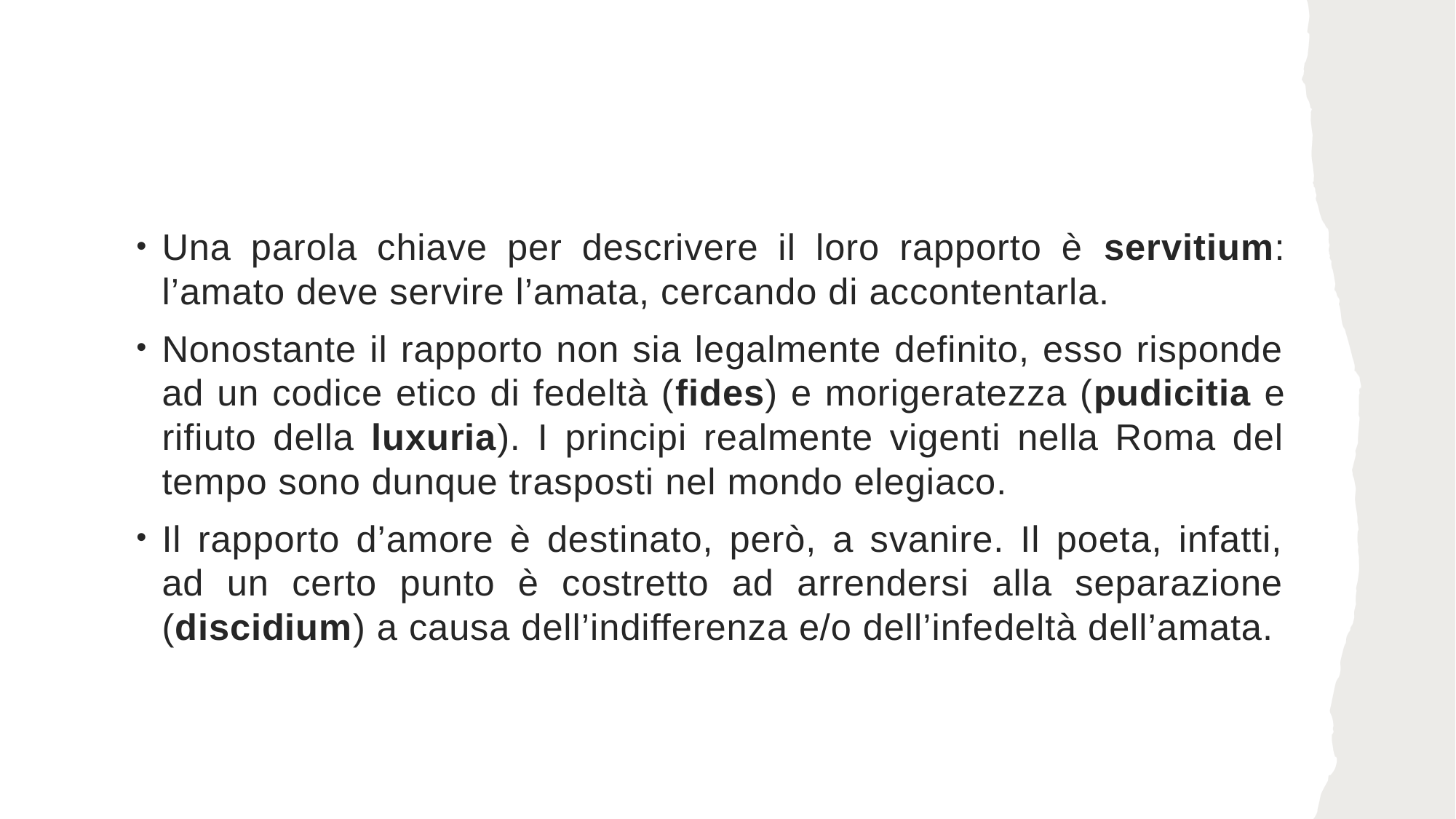

#
Una parola chiave per descrivere il loro rapporto è servitium: l’amato deve servire l’amata, cercando di accontentarla.
Nonostante il rapporto non sia legalmente definito, esso risponde ad un codice etico di fedeltà (fides) e morigeratezza (pudicitia e rifiuto della luxuria). I principi realmente vigenti nella Roma del tempo sono dunque trasposti nel mondo elegiaco.
Il rapporto d’amore è destinato, però, a svanire. Il poeta, infatti, ad un certo punto è costretto ad arrendersi alla separazione (discidium) a causa dell’indifferenza e/o dell’infedeltà dell’amata.